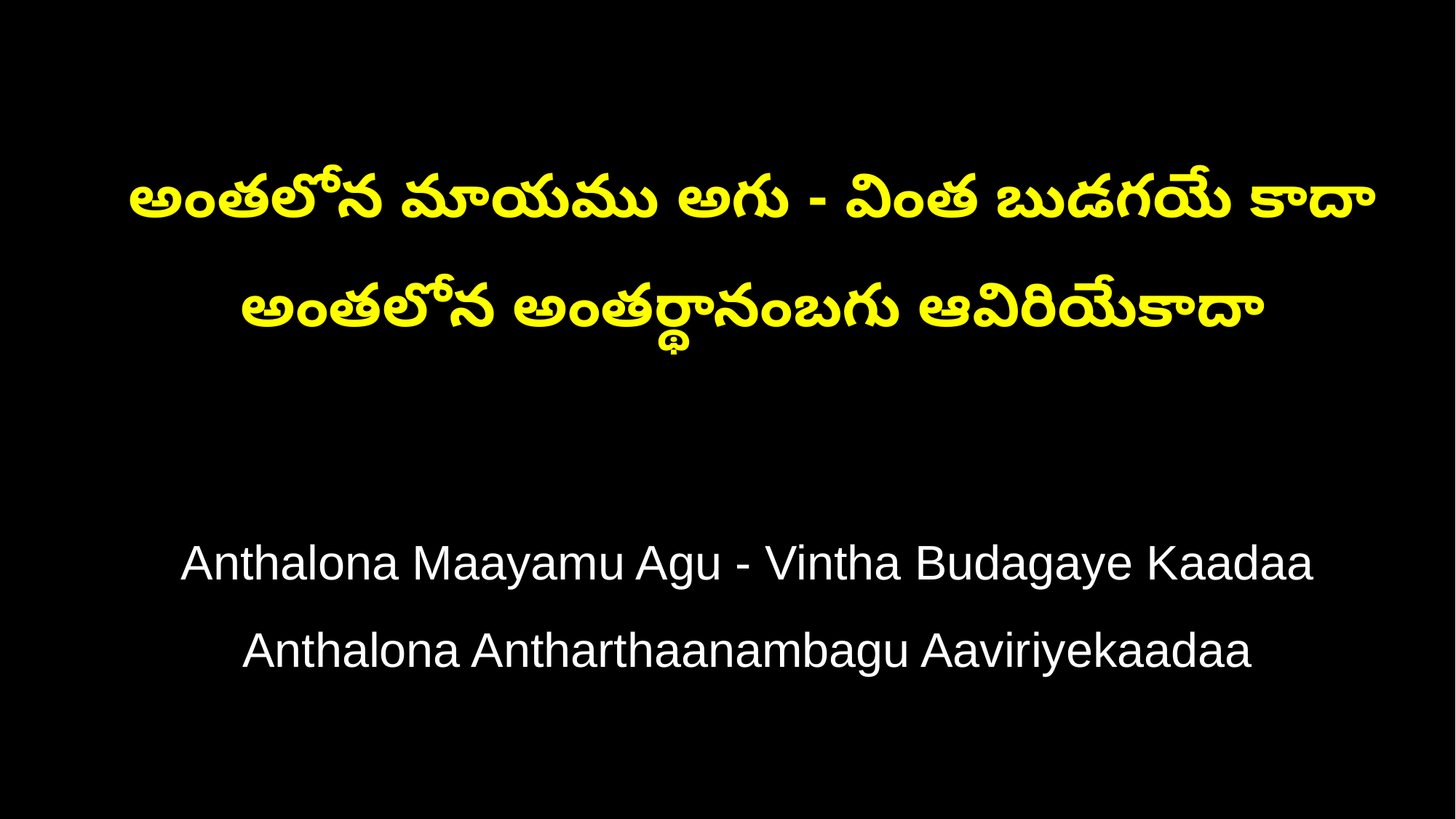

అంతలోన మాయము అగు - వింత బుడగయే కాదా
   అంతలోన అంతర్థానంబగు ఆవిరియేకాదా
   Anthalona Maayamu Agu - Vintha Budagaye Kaadaa
   Anthalona Antharthaanambagu Aaviriyekaadaa